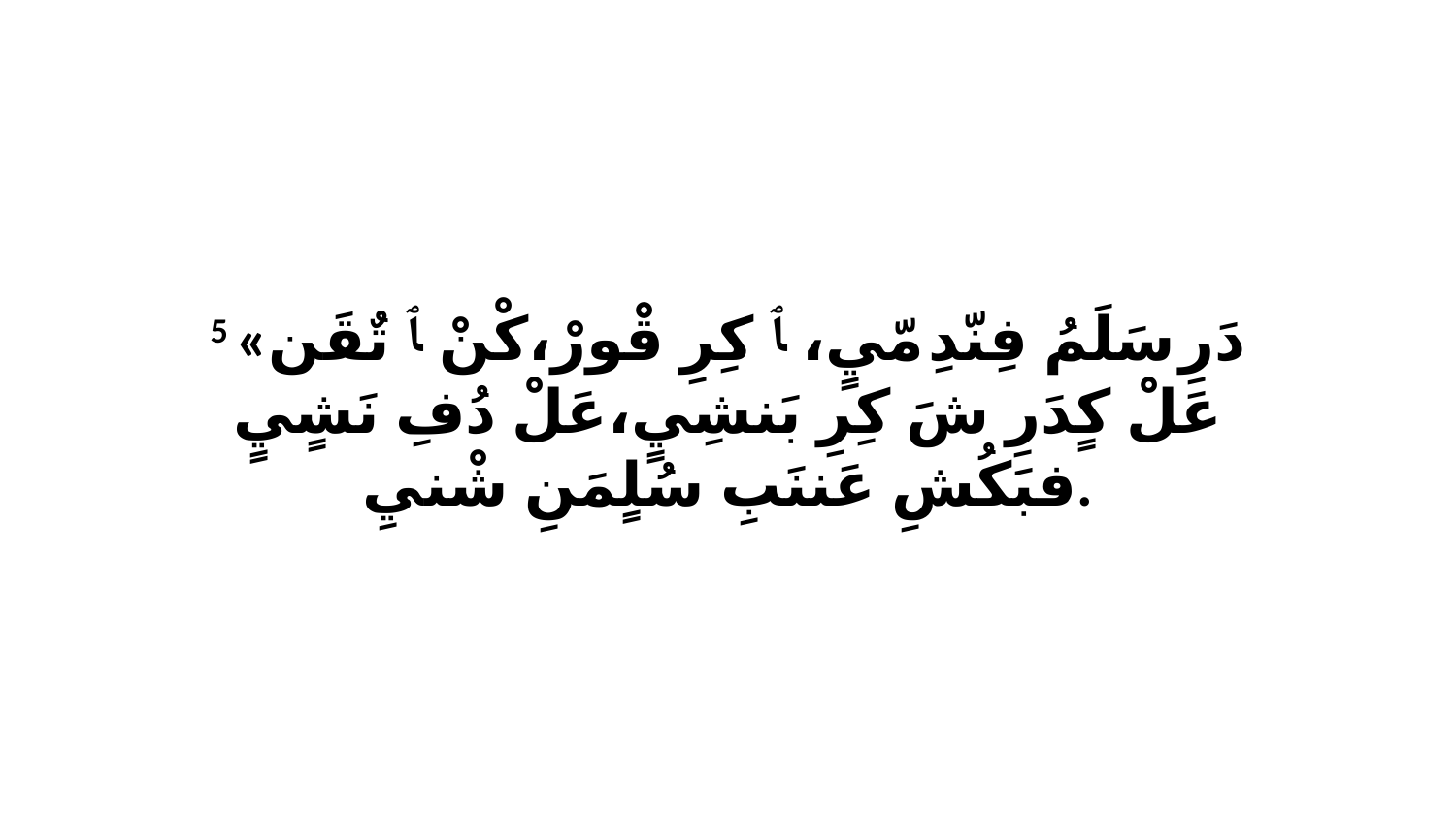

5 «دَرِ سَلَمُ فِنّدِ مّيٍ، ﭑ كِرِ قْورْ،كْنْ ﭑ تٌقَن عَلْ كٍدَرِ شَ كِرِ بَنشِيٍ،عَلْ دُفِ نَشٍيٍ فبَكُشِ عَننَبِ سُلٍمَنِ شْنيِ.